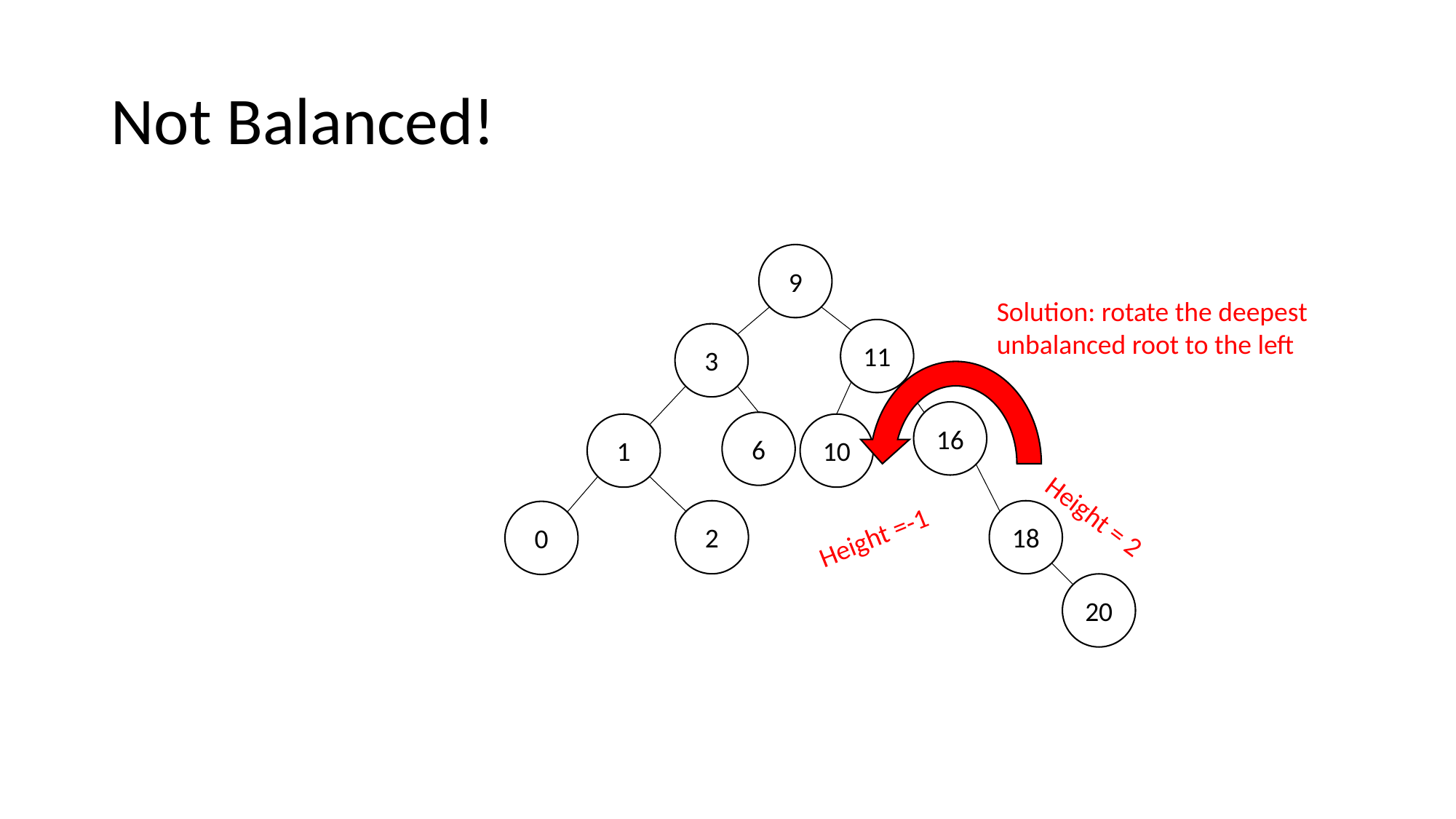

# Not Balanced!
9
11
3
16
1
0
6
2
18
10
Solution: rotate the deepest unbalanced root to the left

Height = 2
Height =-1
20